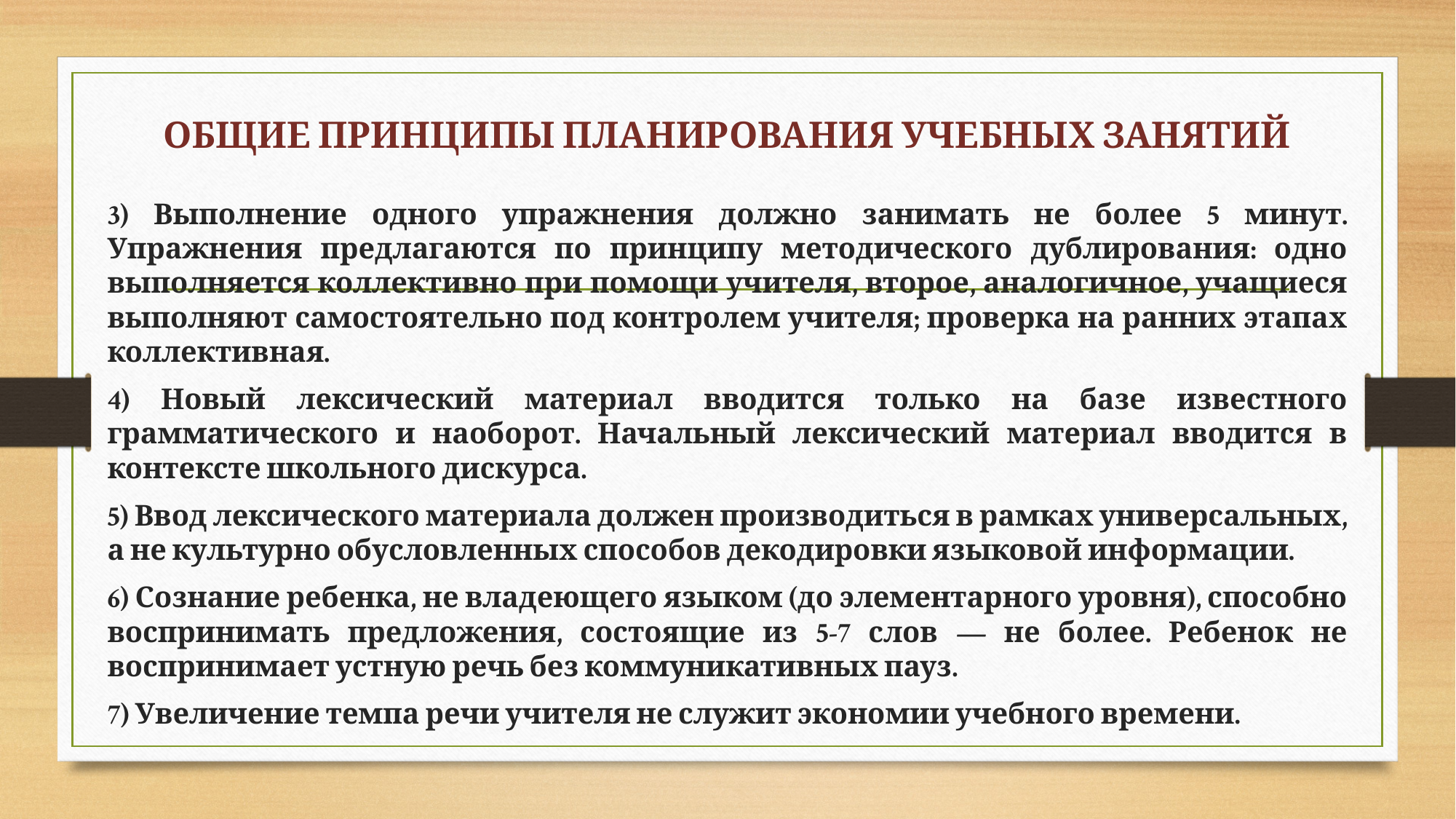

# общие принципы планирования учебных занятий
3) Выполнение одного упражнения должно занимать не более 5 минут. Упражнения предлагаются по принципу методического дублирования: одно выполняется коллективно при помощи учителя, второе, аналогичное, учащиеся выполняют самостоятельно под контролем учителя; проверка на ранних этапах коллективная.
4) Новый лексический материал вводится только на базе известного грамматического и наоборот. Начальный лексический материал вводится в контексте школьного дискурса.
5) Ввод лексического материала должен производиться в рамках универсальных, а не культурно обусловленных способов декодировки языковой информации.
6) Сознание ребенка, не владеющего языком (до элементарного уровня), способно воспринимать предложения, состоящие из 5-7 слов — не более. Ребенок не воспринимает устную речь без коммуникативных пауз.
7) Увеличение темпа речи учителя не служит экономии учебного времени.